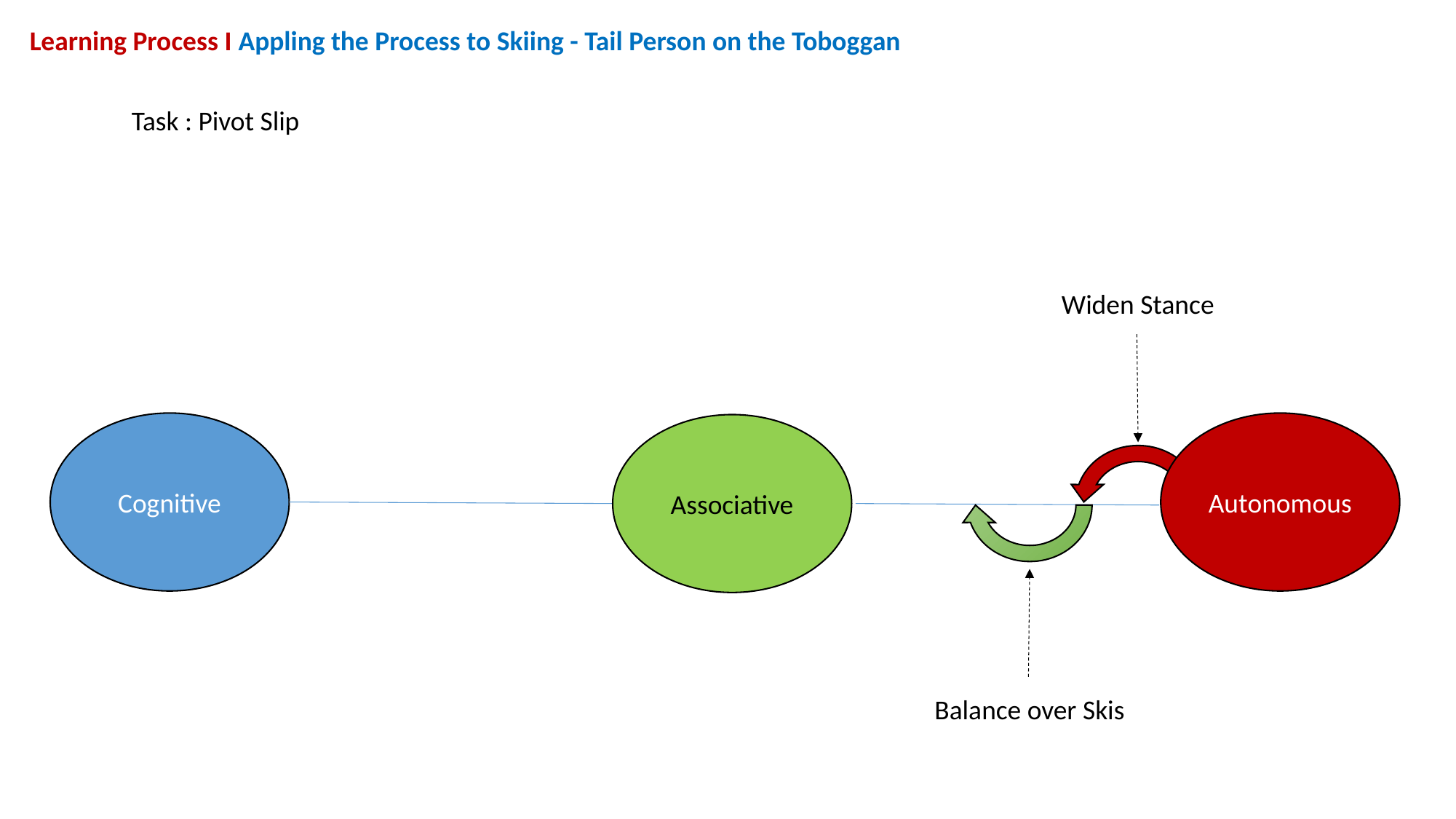

Learning Process I Appling the Process to Skiing - Tail Person on the Toboggan
Task : Pivot Slip
Widen Stance
Autonomous
Cognitive
Associative

Balance over Skis